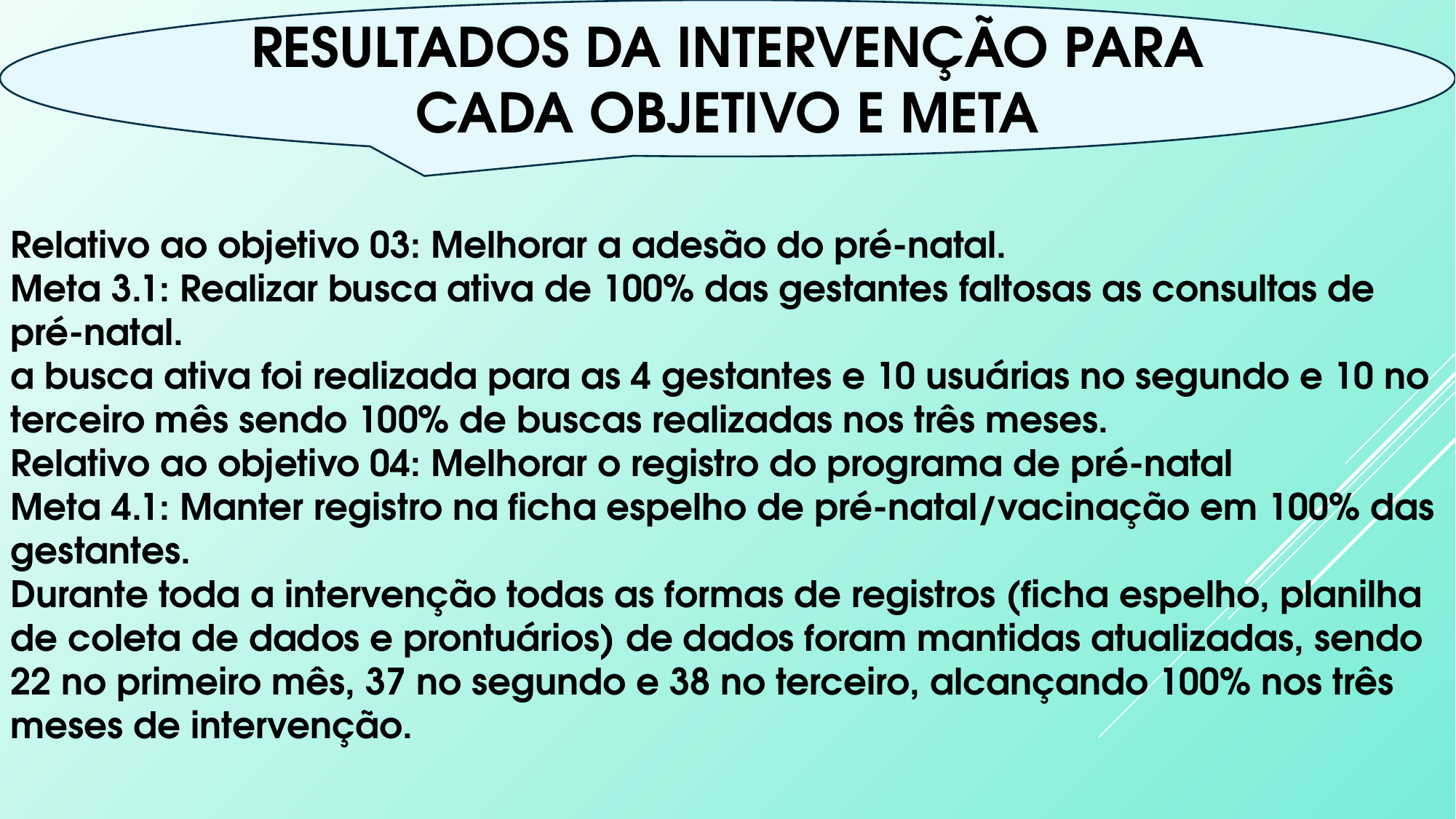

RESULTADOS DA INTERVENÇÃO PARA CADA OBJETIVO E META
Relativo ao objetivo 03: Melhorar a adesão do pré-natal.
Meta 3.1: Realizar busca ativa de 100% das gestantes faltosas as consultas de pré-natal.
a busca ativa foi realizada para as 4 gestantes e 10 usuárias no segundo e 10 no terceiro mês sendo 100% de buscas realizadas nos três meses.
Relativo ao objetivo 04: Melhorar o registro do programa de pré-natal
Meta 4.1: Manter registro na ficha espelho de pré-natal/vacinação em 100% das gestantes.
Durante toda a intervenção todas as formas de registros (ficha espelho, planilha de coleta de dados e prontuários) de dados foram mantidas atualizadas, sendo 22 no primeiro mês, 37 no segundo e 38 no terceiro, alcançando 100% nos três meses de intervenção.